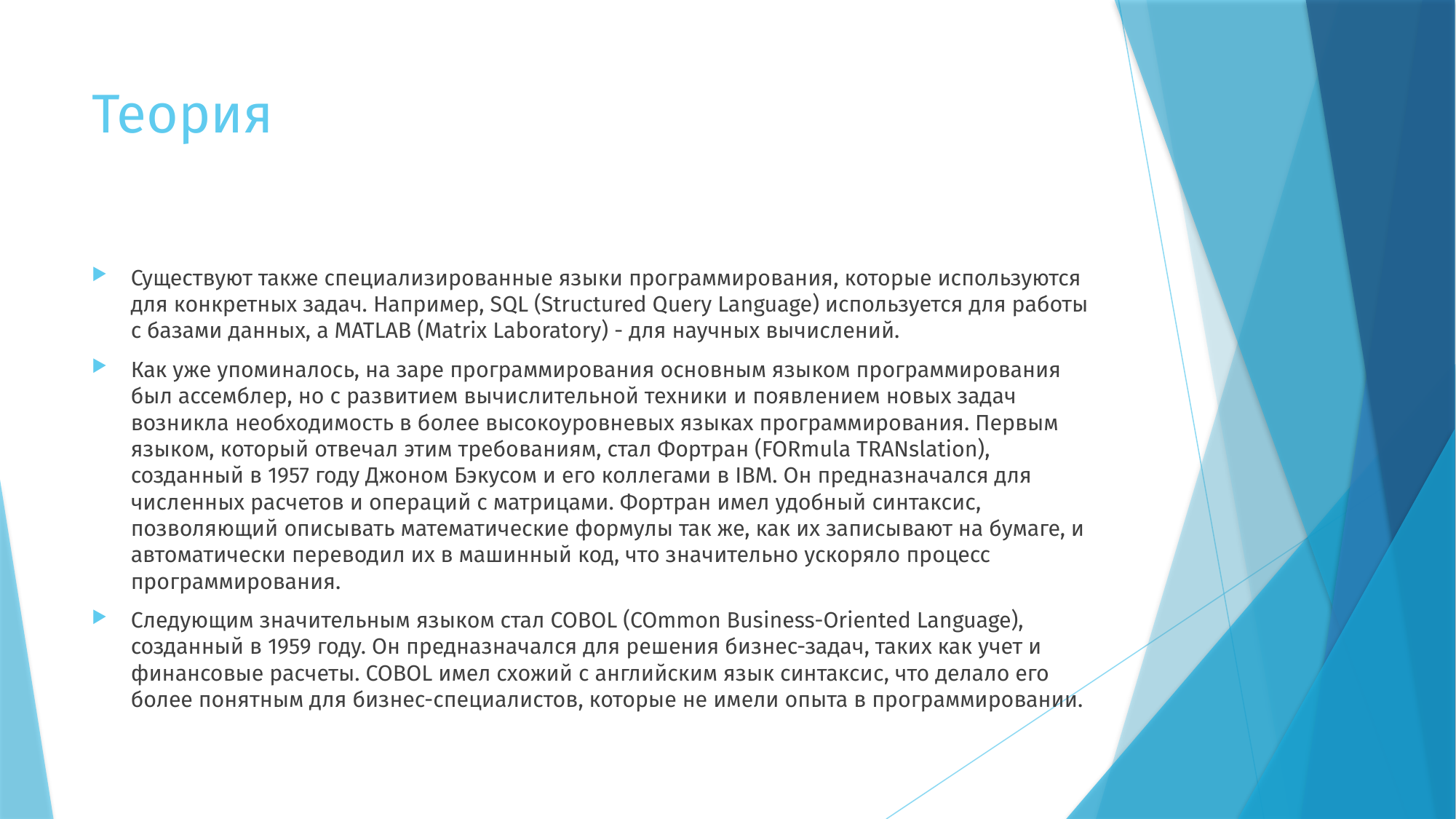

# Теория
Существуют также специализированные языки программирования, которые используются для конкретных задач. Например, SQL (Structured Query Language) используется для работы с базами данных, а MATLAB (Matrix Laboratory) - для научных вычислений.
Как уже упоминалось, на заре программирования основным языком программирования был ассемблер, но с развитием вычислительной техники и появлением новых задач возникла необходимость в более высокоуровневых языках программирования. Первым языком, который отвечал этим требованиям, стал Фортран (FORmula TRANslation), созданный в 1957 году Джоном Бэкусом и его коллегами в IBM. Он предназначался для численных расчетов и операций с матрицами. Фортран имел удобный синтаксис, позволяющий описывать математические формулы так же, как их записывают на бумаге, и автоматически переводил их в машинный код, что значительно ускоряло процесс программирования.
Следующим значительным языком стал COBOL (COmmon Business-Oriented Language), созданный в 1959 году. Он предназначался для решения бизнес-задач, таких как учет и финансовые расчеты. COBOL имел схожий с английским язык синтаксис, что делало его более понятным для бизнес-специалистов, которые не имели опыта в программировании.